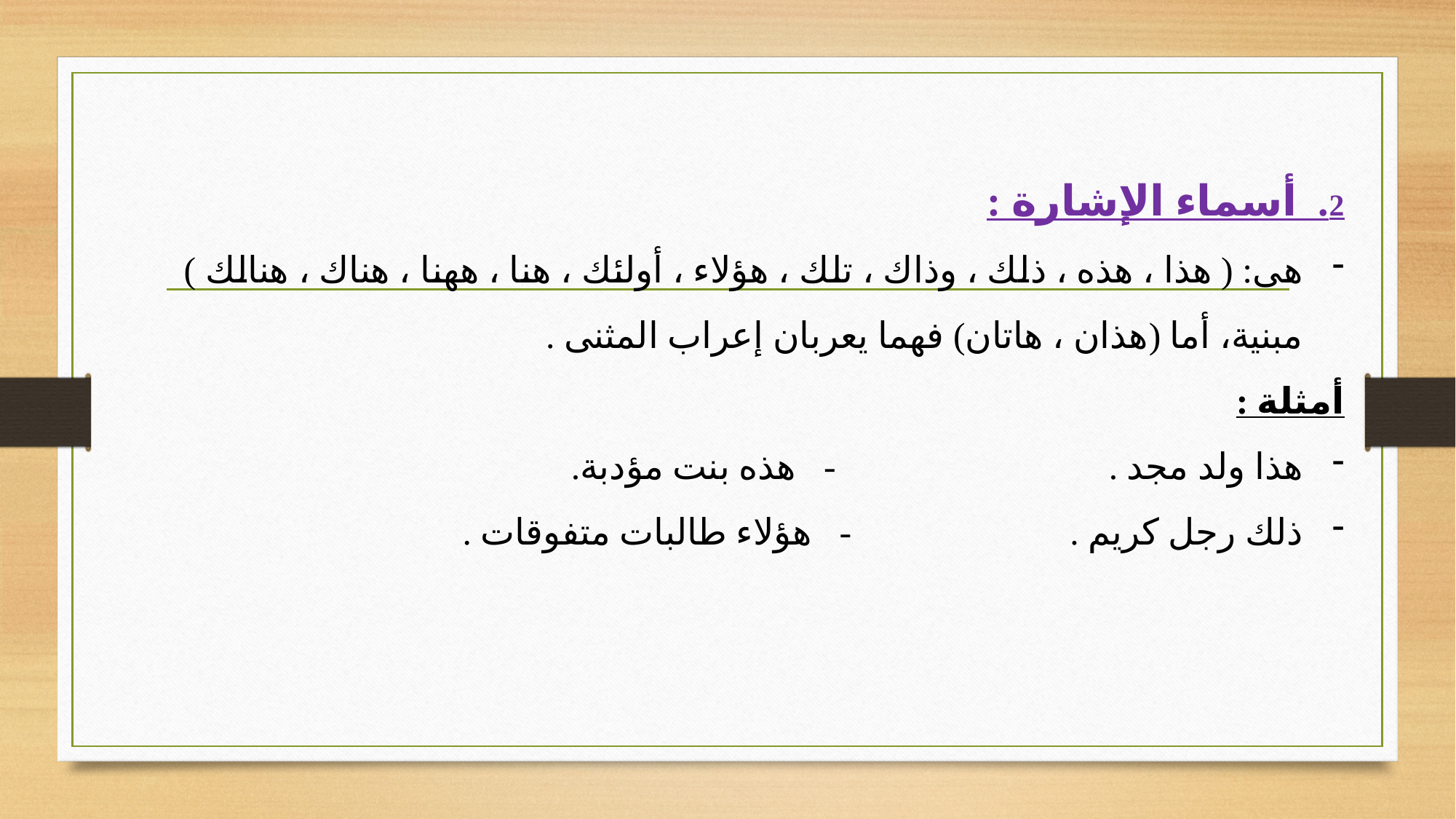

2.  أسماء الإشارة :
هى: ( هذا ، هذه ، ذلك ، وذاك ، تلك ، هؤلاء ، أولئك ، هنا ، ههنا ، هناك ، هنالك ) مبنية، أما (هذان ، هاتان) فهما يعربان إعراب المثنى .
أمثلة :
هذا ولد مجد .                              -   هذه بنت مؤدبة.
ذلك رجل كريم .                        -   هؤلاء طالبات متفوقات .